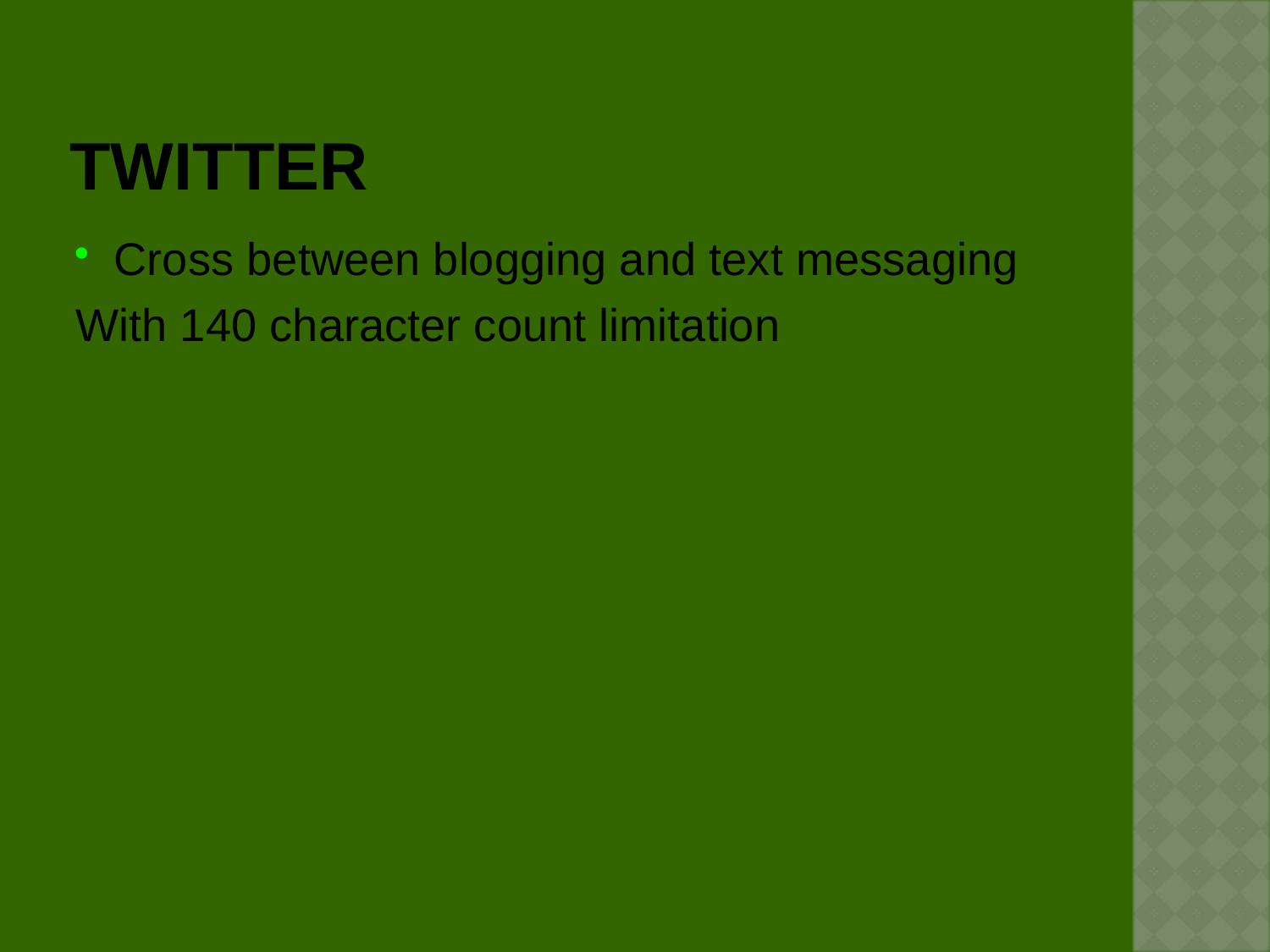

# Twitter
Cross between blogging and text messaging
With 140 character count limitation